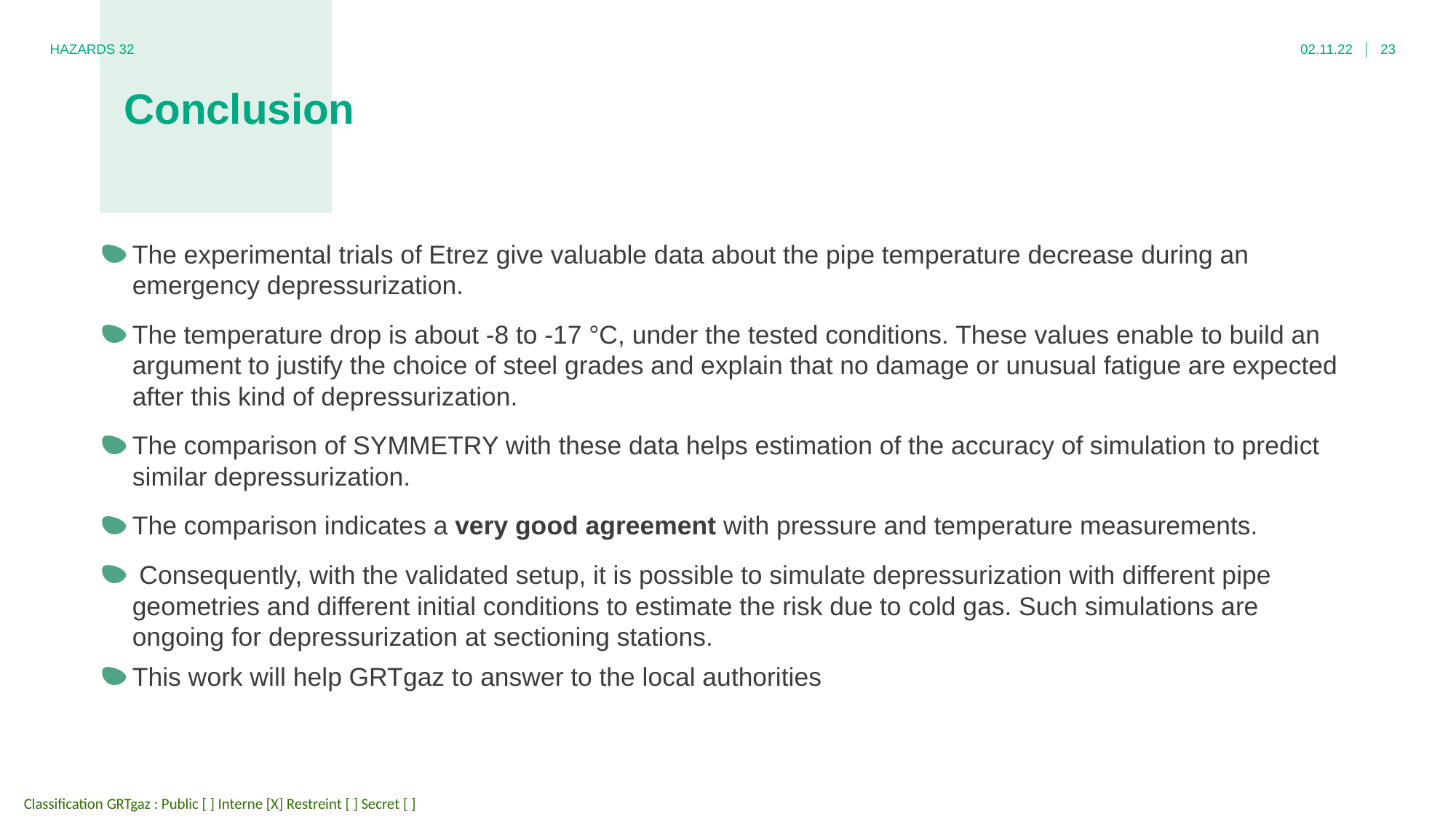

HAZARDS 32
02.11.22
23
# Conclusion

The experimental trials of Etrez give valuable data about the pipe temperature decrease during an emergency depressurization.
The temperature drop is about -8 to -17 °C, under the tested conditions. These values enable to build an argument to justify the choice of steel grades and explain that no damage or unusual fatigue are expected after this kind of depressurization.
The comparison of SYMMETRY with these data helps estimation of the accuracy of simulation to predict similar depressurization.
The comparison indicates a very good agreement with pressure and temperature measurements.
 Consequently, with the validated setup, it is possible to simulate depressurization with different pipe geometries and different initial conditions to estimate the risk due to cold gas. Such simulations are ongoing for depressurization at sectioning stations.
This work will help GRTgaz to answer to the local authorities